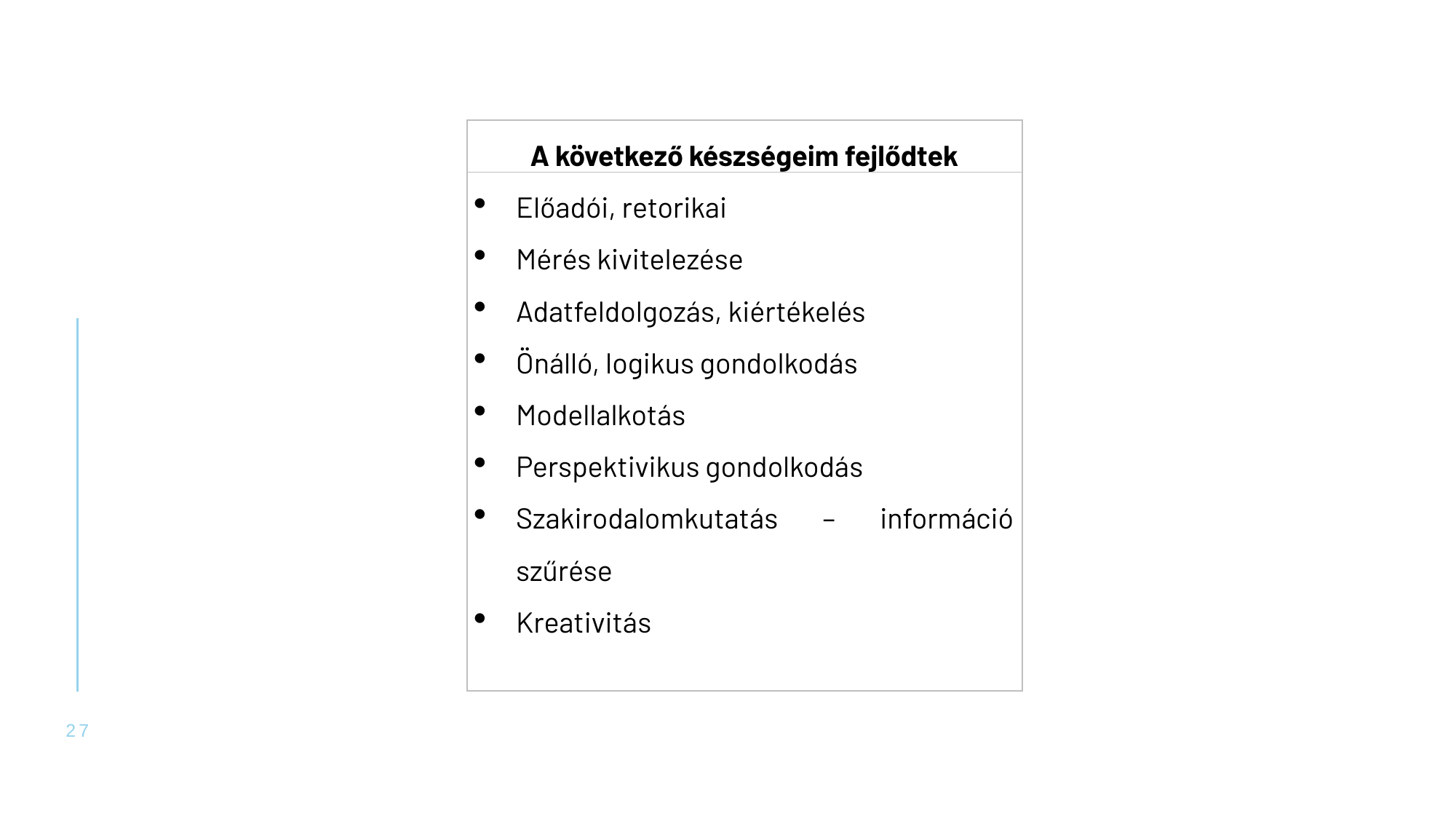

| A következő készségeim fejlődtek |
| --- |
| Előadói, retorikai Mérés kivitelezése Adatfeldolgozás, kiértékelés Önálló, logikus gondolkodás Modellalkotás Perspektivikus gondolkodás Szakirodalomkutatás – információ szűrése Kreativitás |
27